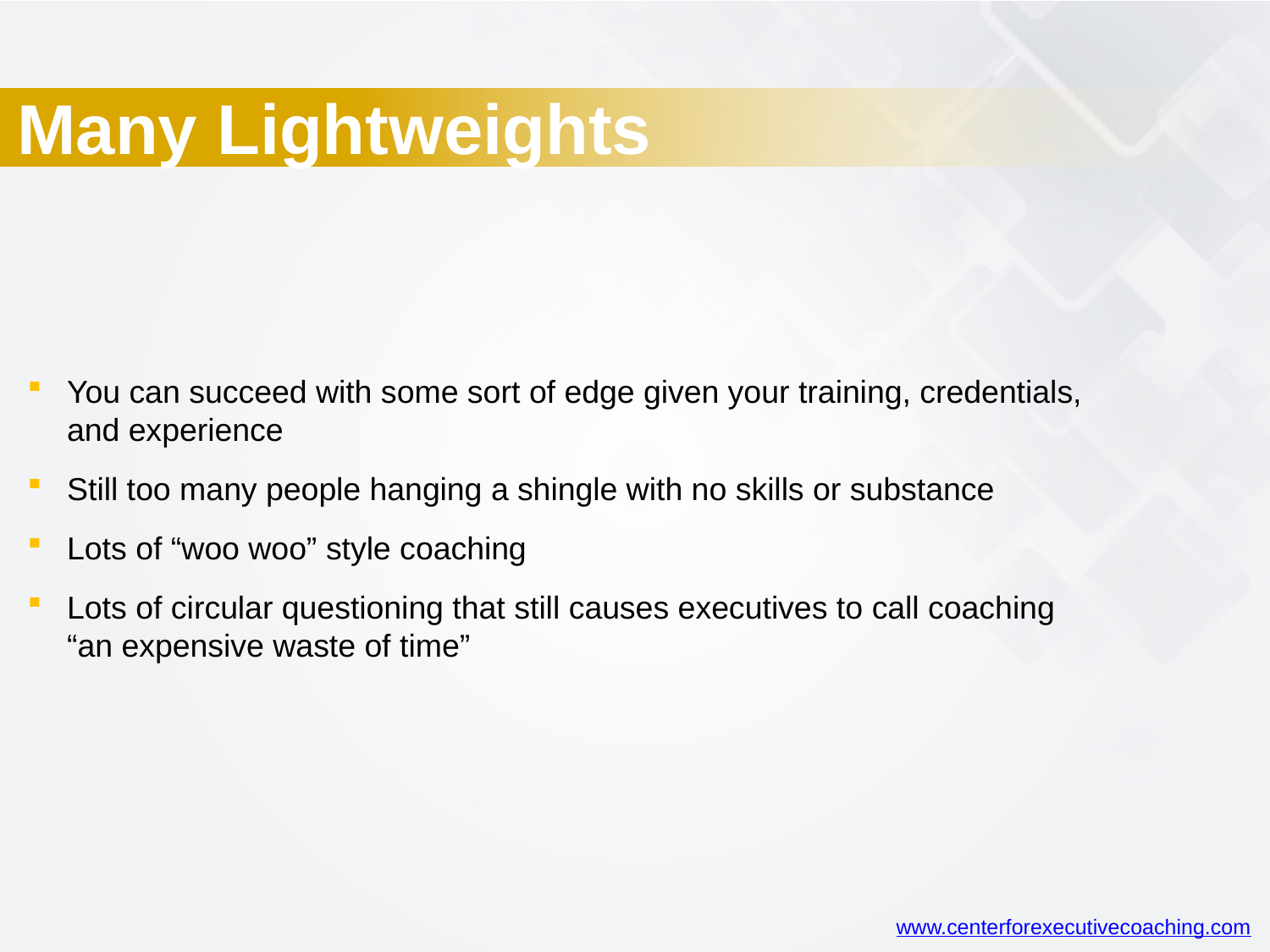

Many Lightweights

You can succeed with some sort of edge given your training, credentials, and experience
Still too many people hanging a shingle with no skills or substance
Lots of “woo woo” style coaching
Lots of circular questioning that still causes executives to call coaching “an expensive waste of time”
www.centerforexecutivecoaching.com